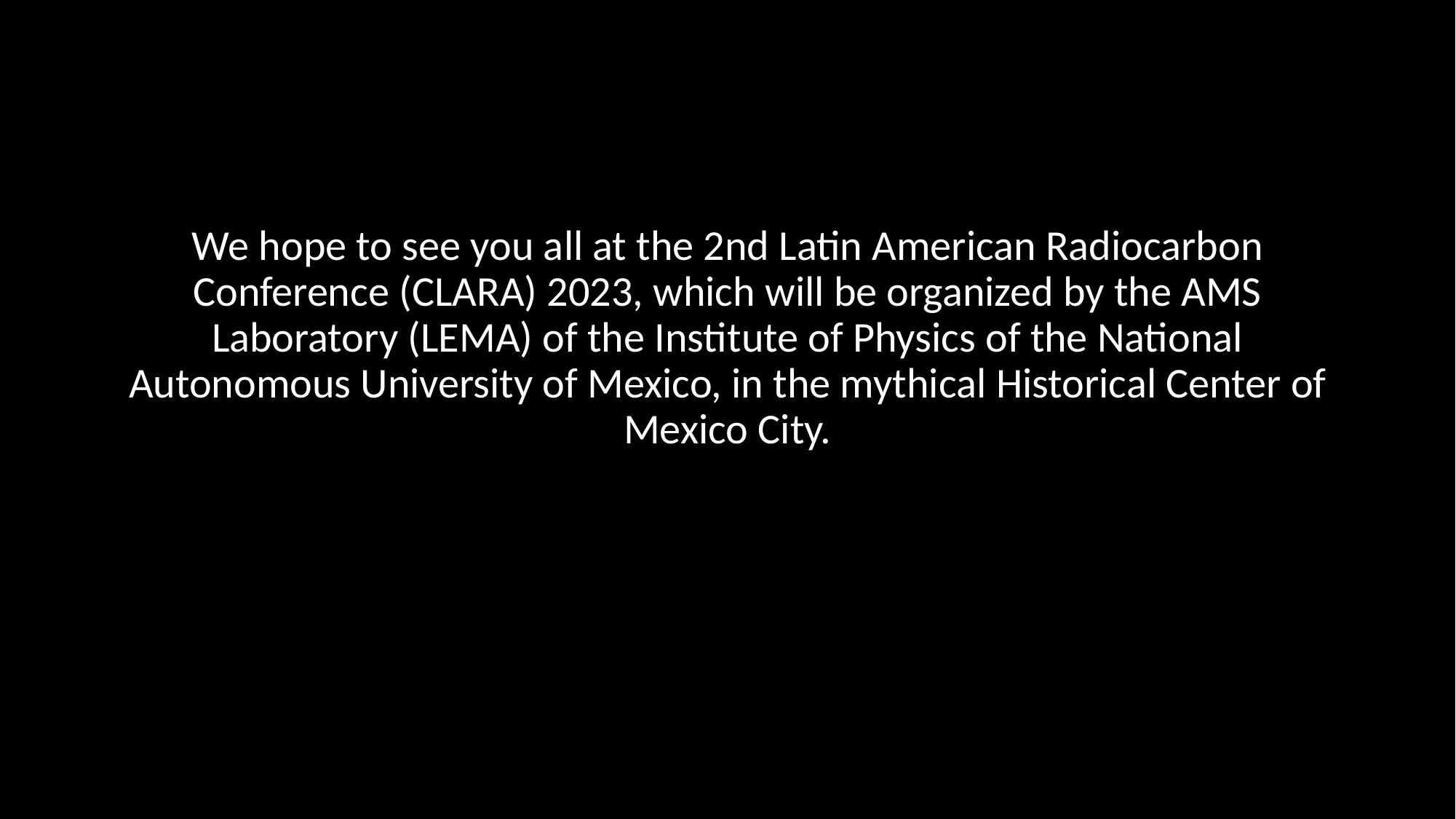

#
We hope to see you all at the 2nd Latin American Radiocarbon Conference (CLARA) 2023, which will be organized by the AMS Laboratory (LEMA) of the Institute of Physics of the National Autonomous University of Mexico, in the mythical Historical Center of Mexico City.